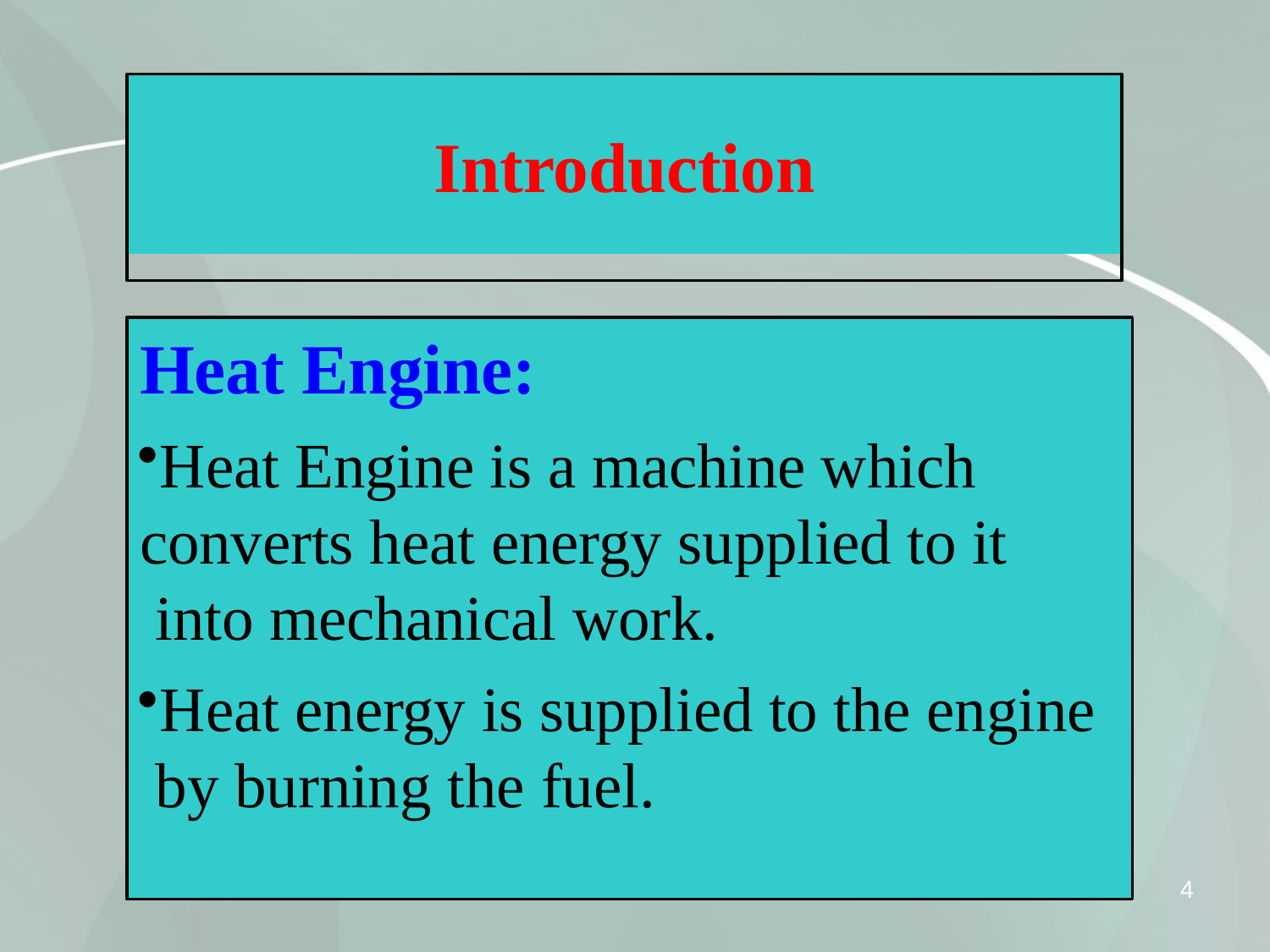

# Introduction
Heat Engine:
Heat Engine is a machine which  converts heat energy supplied to it  into mechanical work.
Heat energy is supplied to the engine  by burning the fuel.

4